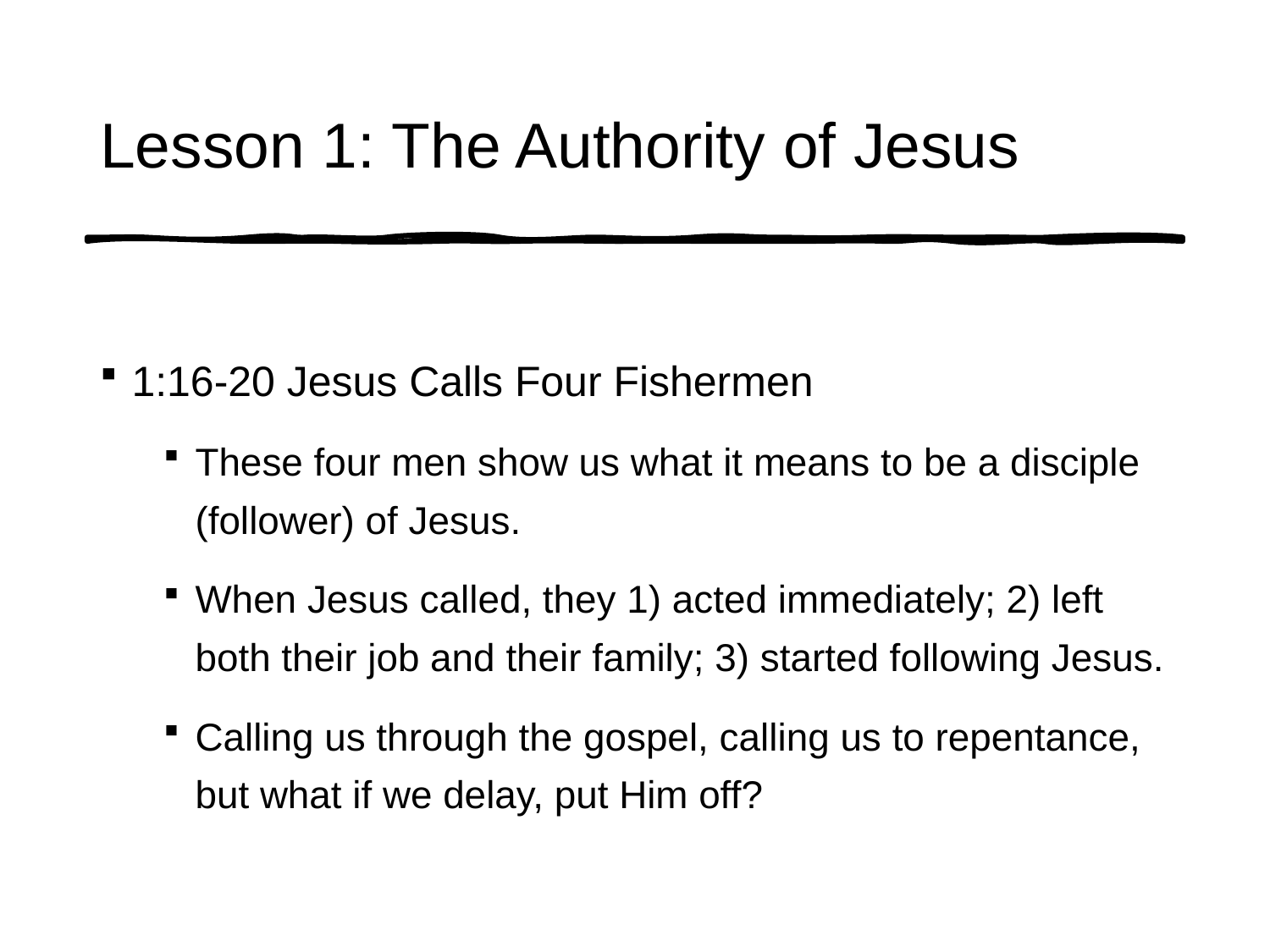

# Lesson 1: The Authority of Jesus
1:16-20 Jesus Calls Four Fishermen
These four men show us what it means to be a disciple (follower) of Jesus.
When Jesus called, they 1) acted immediately; 2) left both their job and their family; 3) started following Jesus.
Calling us through the gospel, calling us to repentance, but what if we delay, put Him off?